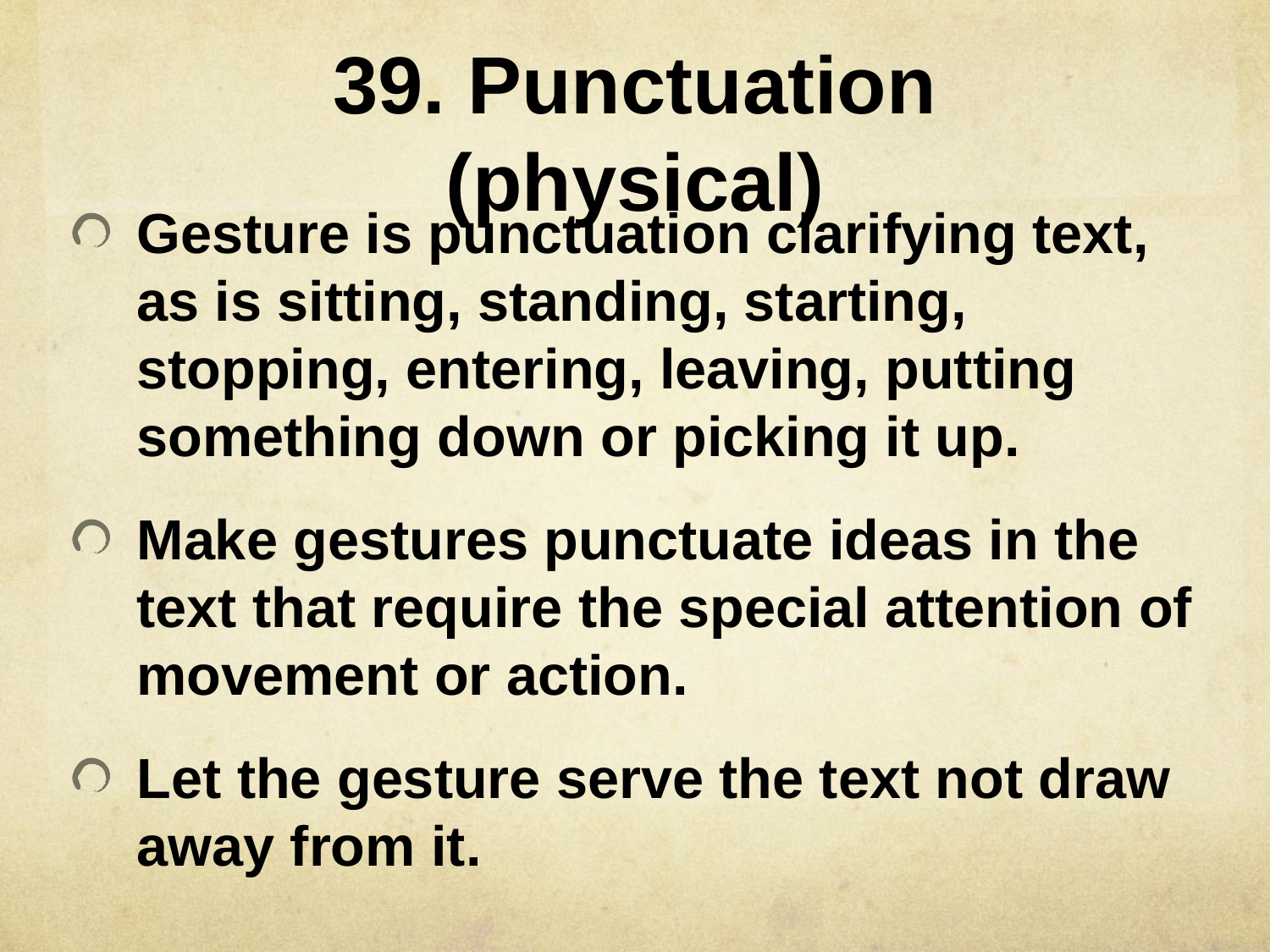

# 39. Punctuation (physical)
Gesture is punctuation clarifying text, as is sitting, standing, starting, stopping, entering, leaving, putting something down or picking it up.
Make gestures punctuate ideas in the text that require the special attention of movement or action.
Let the gesture serve the text not draw away from it.